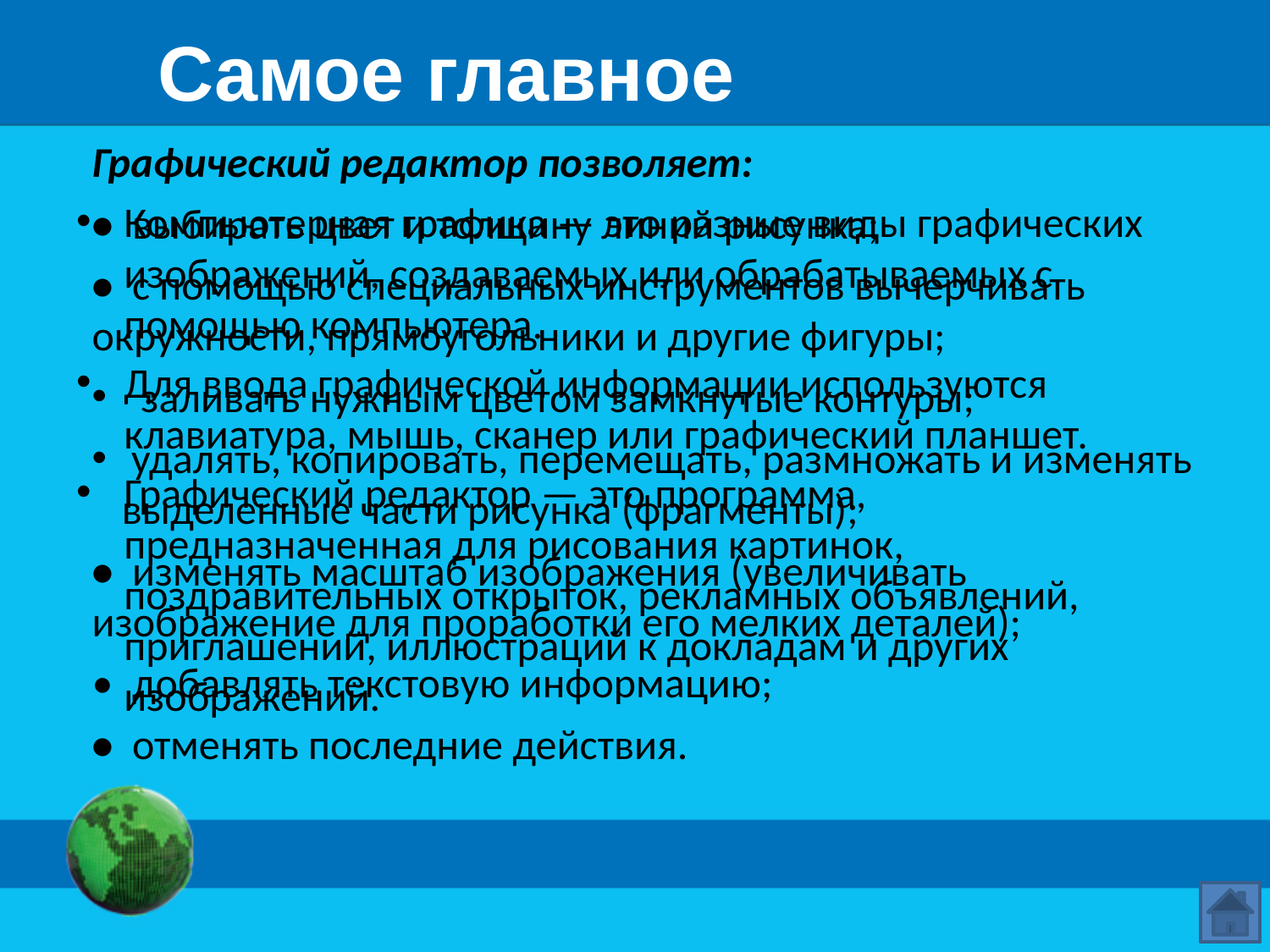

# Самое главное
Графический редактор позволяет:
•  выбирать цвет и толщину линий рисунка;
•  с помощью специальных инструментов вычерчивать окружности, прямоугольники и другие фигуры;
  заливать нужным цветом замкнутые контуры;
 удалять, копировать, перемещать, размножать и изменять выделенные части рисунка (фрагменты);
•  изменять масштаб изображения (увеличивать изображение для проработки его мелких деталей);
•  добавлять текстовую информацию;
•  отменять последние действия.

Компьютерная графика — это разные виды графических изображений, создаваемых или обрабатываемых с помощью компьютера.
Для ввода графической информации используются клавиатура, мышь, сканер или графический планшет.
Графический редактор — это программа, предназначенная для рисования картинок, поздравительных открыток, рекламных объявлений, приглашений, иллюстраций к докладам и других изображений.